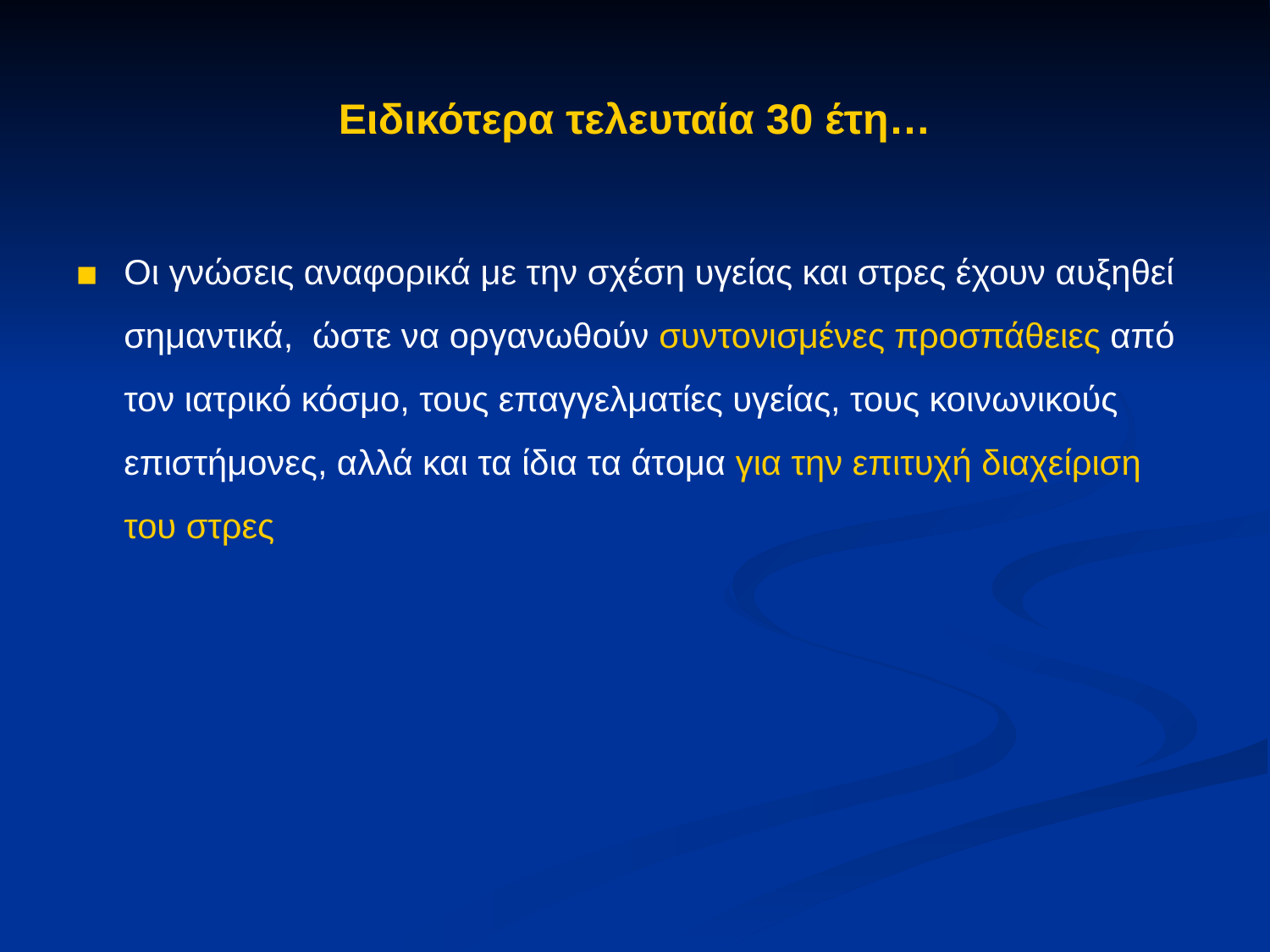

Ειδικότερα τελευταία 30 έτη…
Οι γνώσεις αναφορικά με την σχέση υγείας και στρες έχουν αυξηθεί σημαντικά,  ώστε να οργανωθούν συντονισμένες προσπάθειες από τον ιατρικό κόσμο, τους επαγγελματίες υγείας, τους κοινωνικούς επιστήμονες, αλλά και τα ίδια τα άτομα για την επιτυχή διαχείριση του στρες